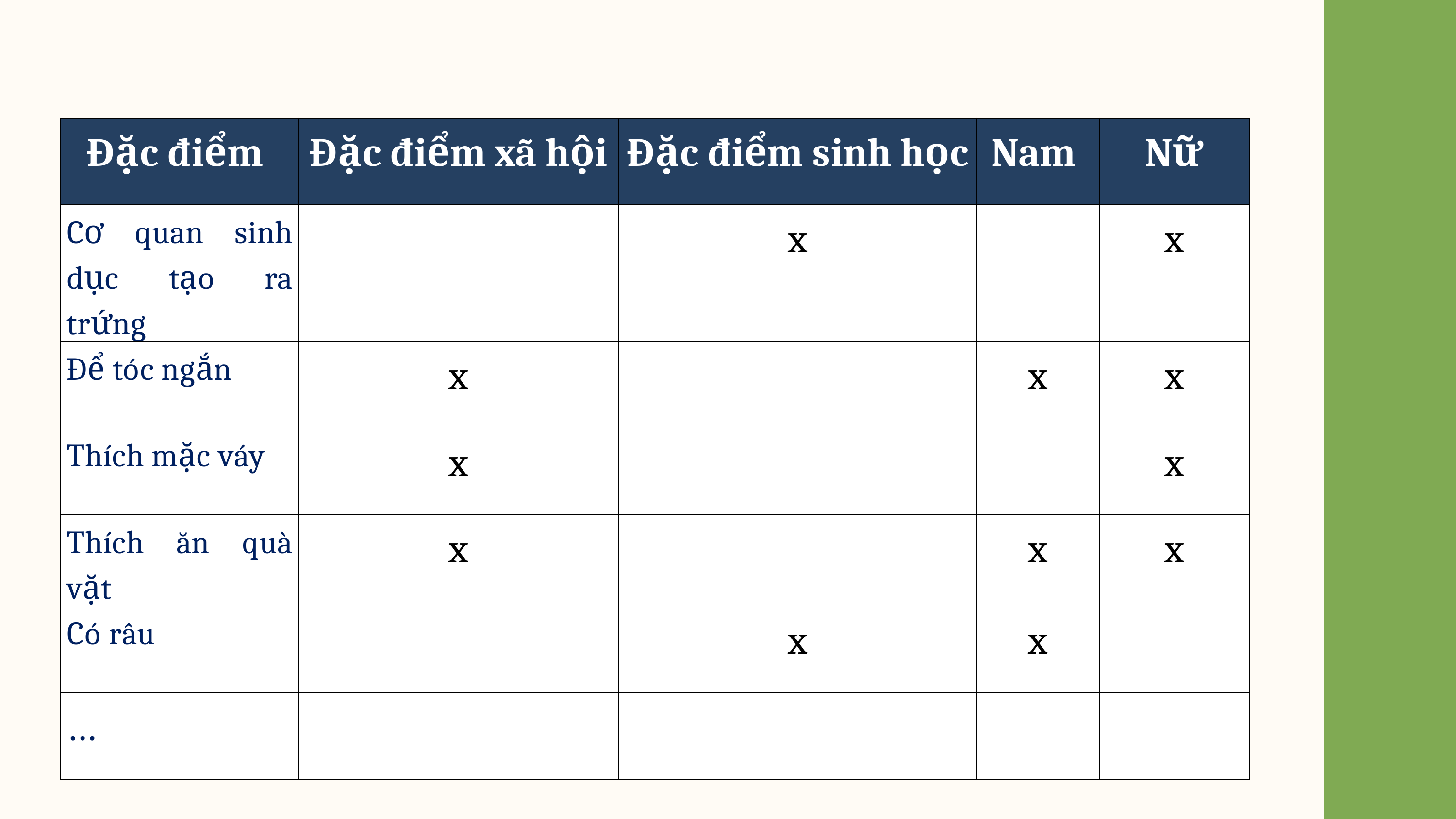

| Đặc điểm | Đặc điểm xã hội | Đặc điểm sinh học | Nam | Nữ |
| --- | --- | --- | --- | --- |
| Cơ quan sinh dục tạo ra trứng |  | x |  | x |
| Để tóc ngắn | x |  | x | x |
| Thích mặc váy | x |  |  | x |
| Thích ăn quà vặt | x |  | x | x |
| Có râu |  | x | x |  |
| … |  |  |  |  |